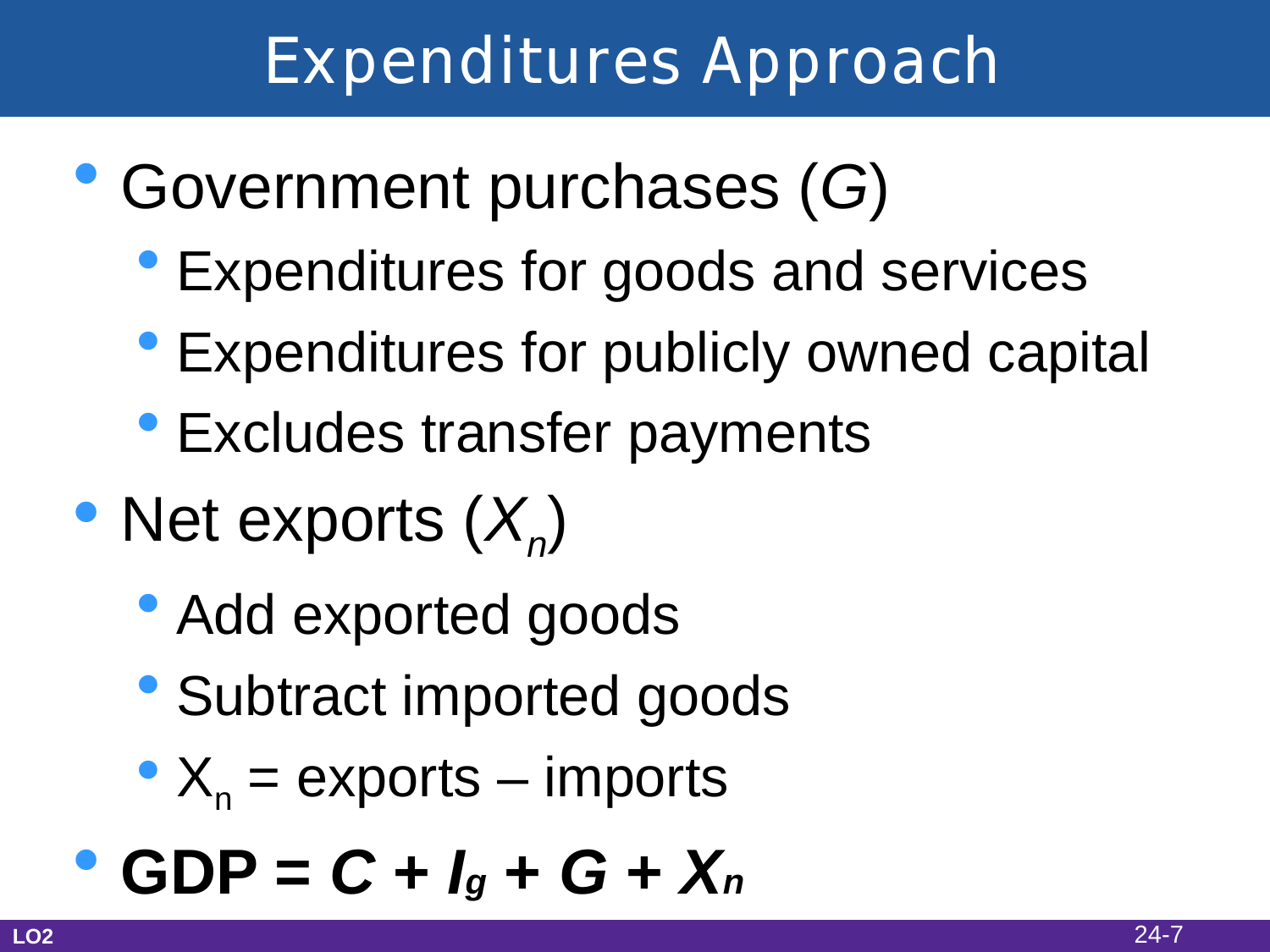

Expenditures Approach
Government purchases (G)
Expenditures for goods and services
Expenditures for publicly owned capital
Excludes transfer payments
Net exports (Xn)
Add exported goods
Subtract imported goods
Xn = exports – imports
GDP = C + Ig + G + Xn
24-7
LO2